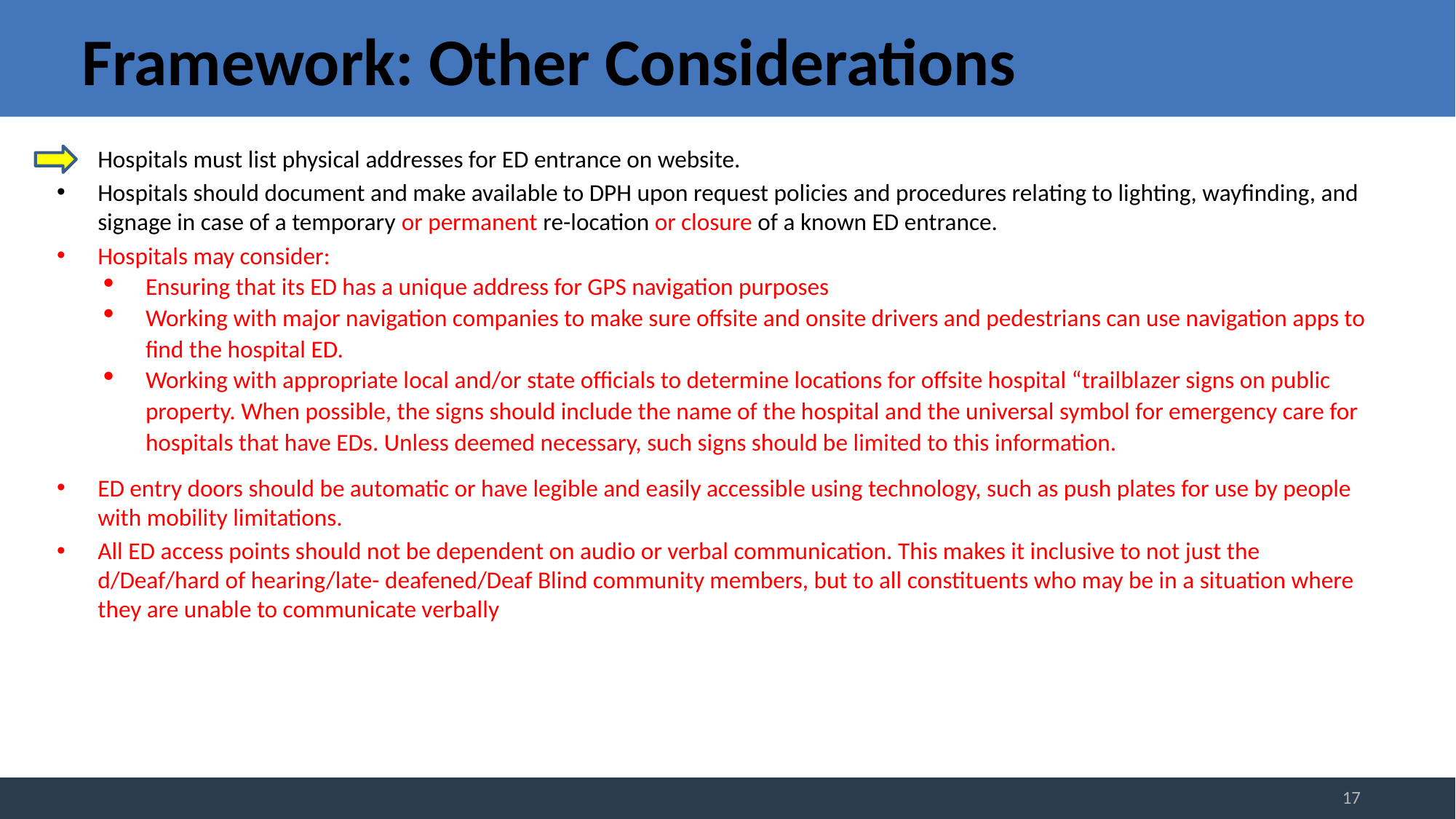

# Framework: Other Considerations
Hospitals must list physical addresses for ED entrance on website.
Hospitals should document and make available to DPH upon request policies and procedures relating to lighting, wayfinding, and signage in case of a temporary or permanent re-location or closure of a known ED entrance.
Hospitals may consider:
Ensuring that its ED has a unique address for GPS navigation purposes
Working with major navigation companies to make sure offsite and onsite drivers and pedestrians can use navigation apps to find the hospital ED.
Working with appropriate local and/or state officials to determine locations for offsite hospital “trailblazer signs on public property. When possible, the signs should include the name of the hospital and the universal symbol for emergency care for hospitals that have EDs. Unless deemed necessary, such signs should be limited to this information.
ED entry doors should be automatic or have legible and easily accessible using technology, such as push plates for use by people with mobility limitations.
All ED access points should not be dependent on audio or verbal communication. This makes it inclusive to not just the d/Deaf/hard of hearing/late- deafened/Deaf Blind community members, but to all constituents who may be in a situation where they are unable to communicate verbally

17